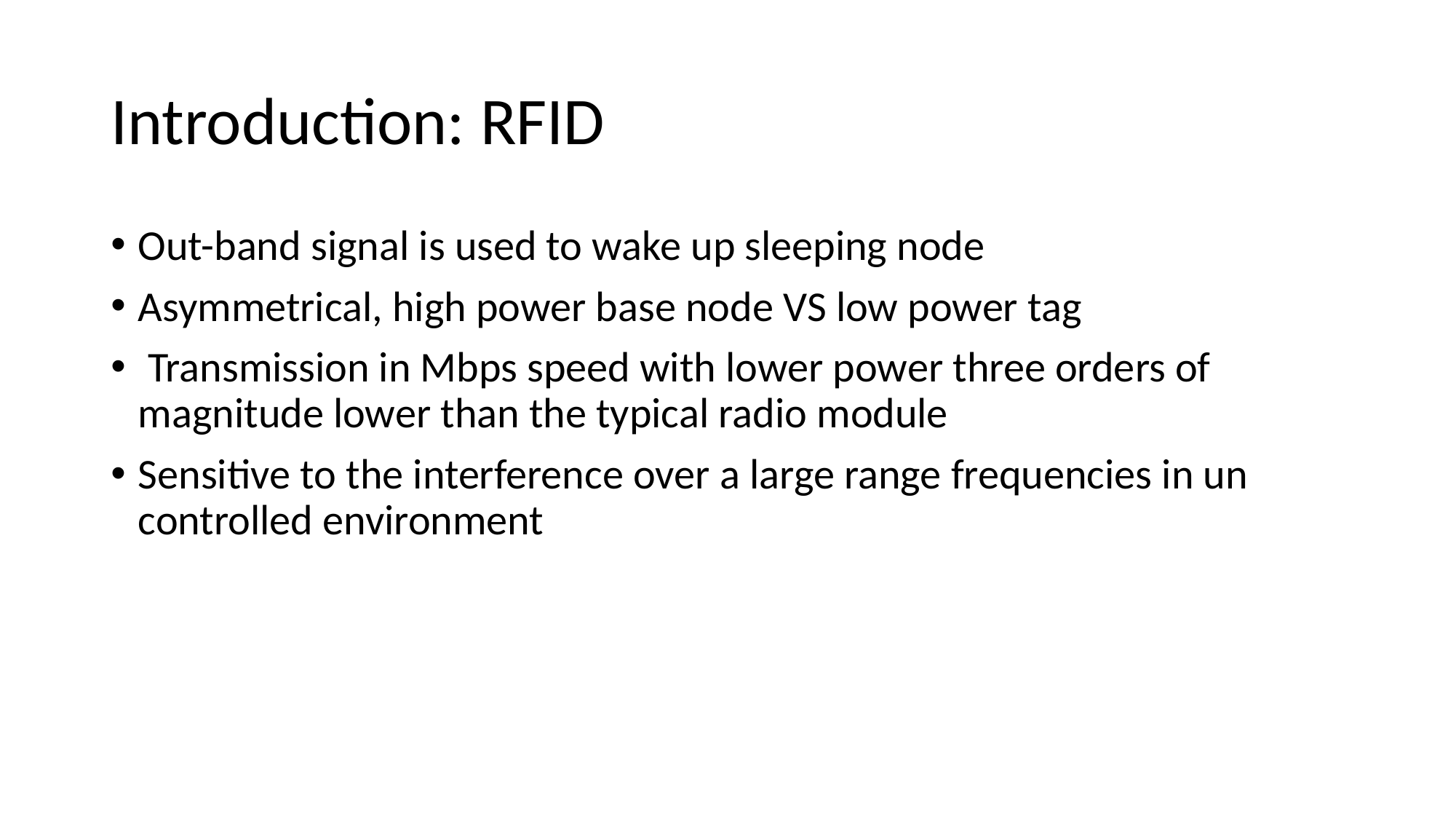

# Introduction: RFID
Out-band signal is used to wake up sleeping node
Asymmetrical, high power base node VS low power tag
 Transmission in Mbps speed with lower power three orders of magnitude lower than the typical radio module
Sensitive to the interference over a large range frequencies in un controlled environment